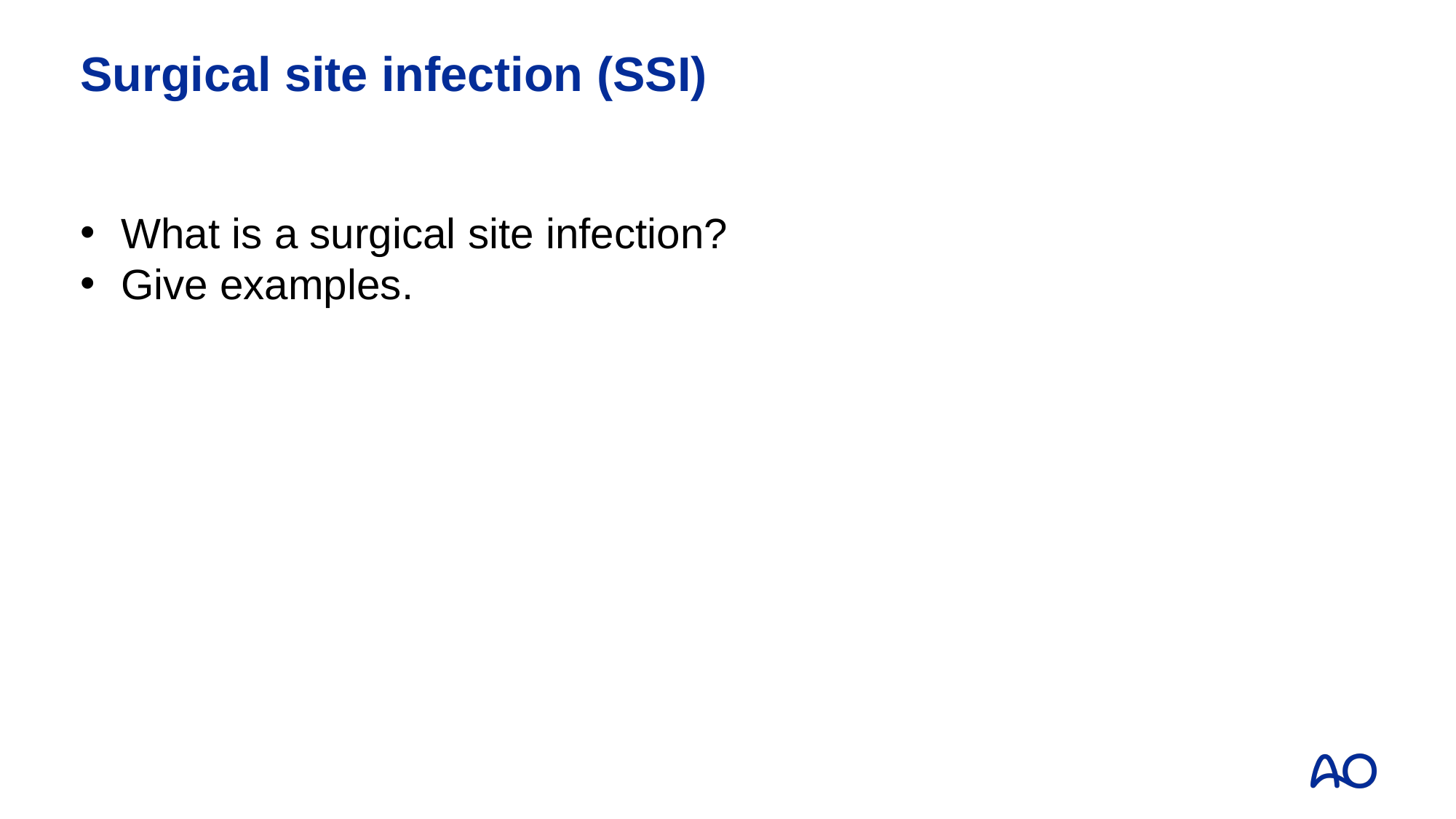

# Surgical site infection (SSI)
What is a surgical site infection?
Give examples.